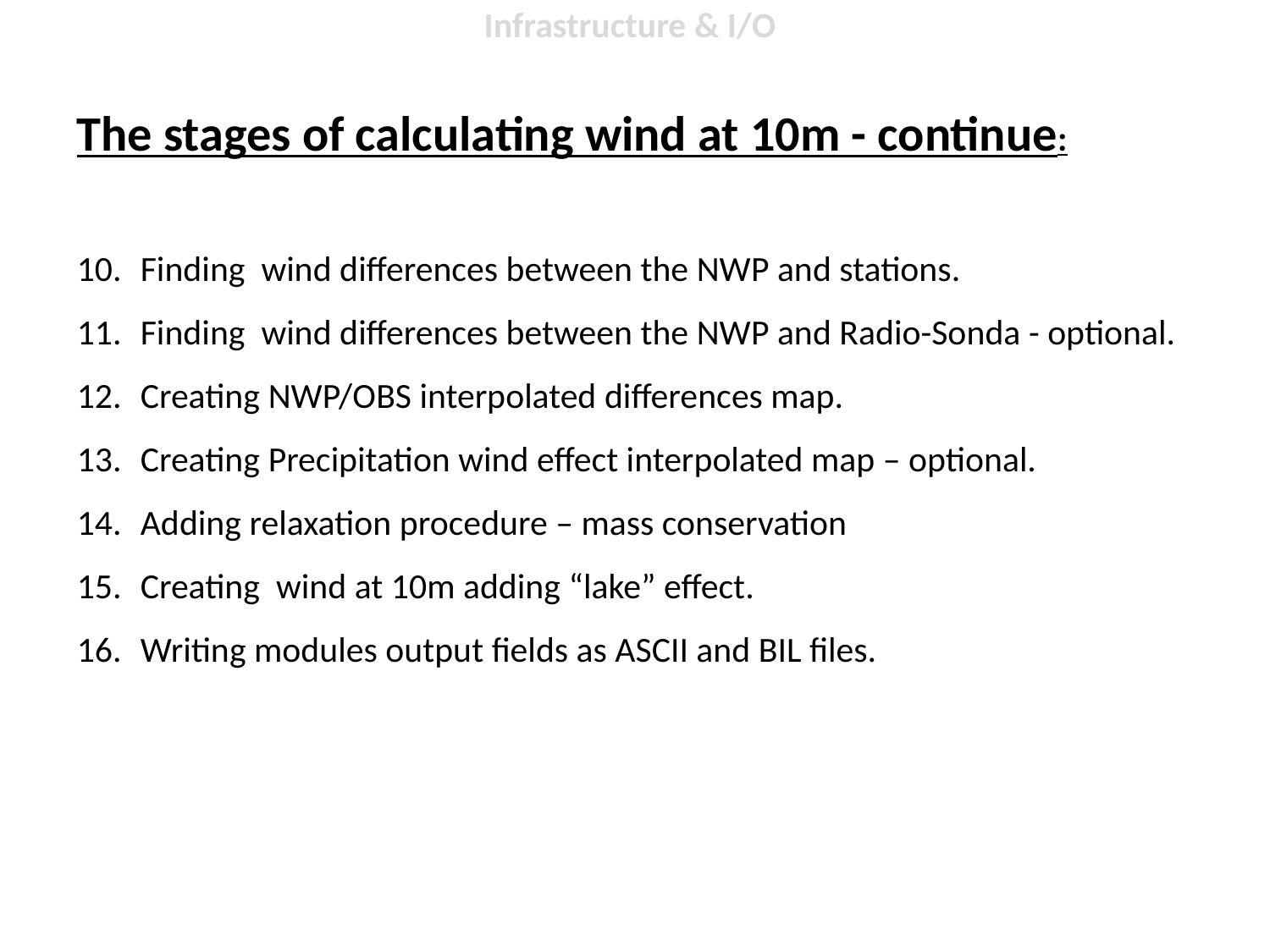

Infrastructure & I/O
The stages of calculating wind at 10m - continue:

Finding  wind differences between the NWP and stations.
Finding  wind differences between the NWP and Radio-Sonda - optional.
Creating NWP/OBS interpolated differences map.
Creating Precipitation wind effect interpolated map – optional.
Adding relaxation procedure – mass conservation
Creating  wind at 10m adding “lake” effect.
Writing modules output fields as ASCII and BIL files.